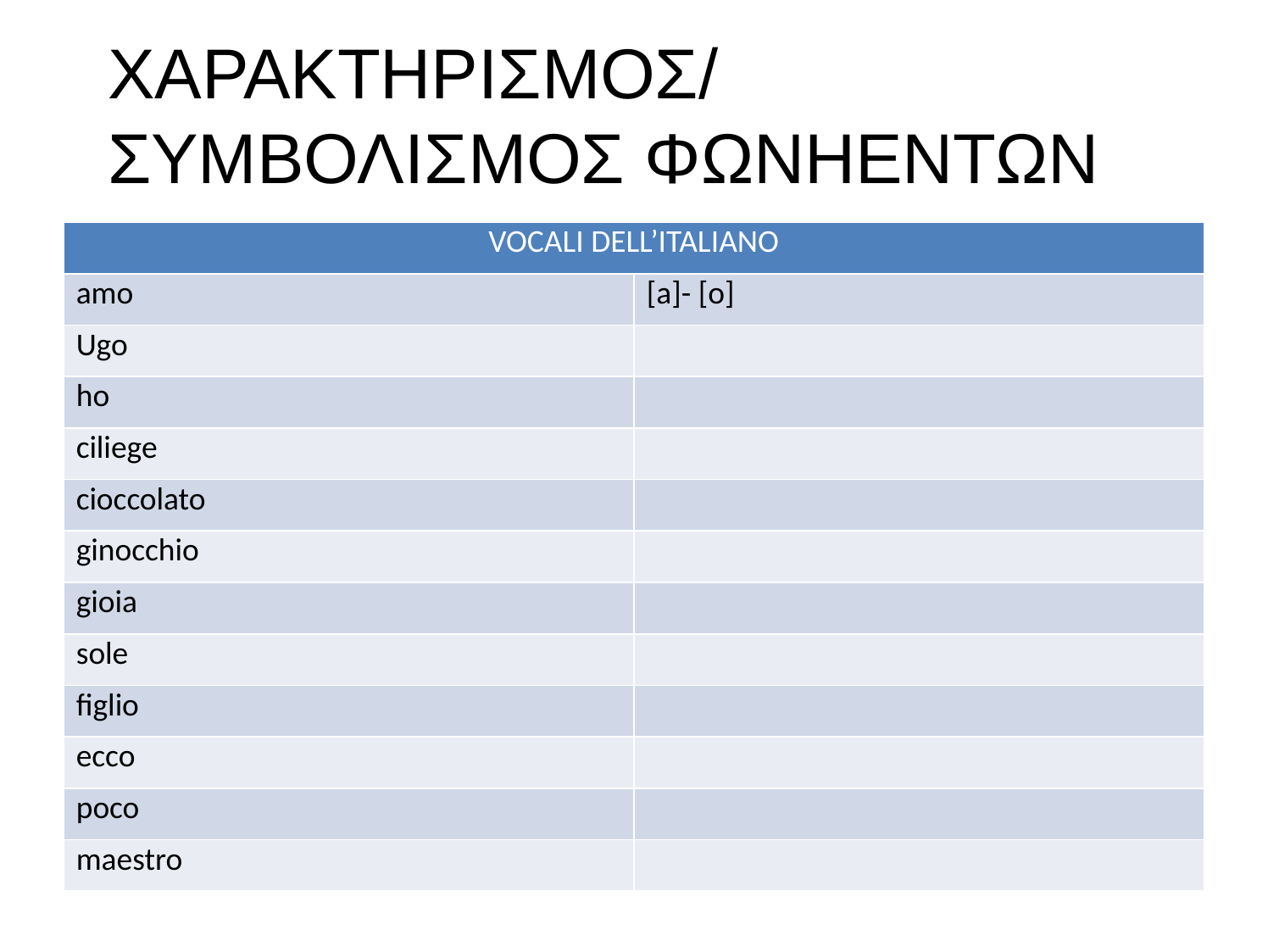

| VOCALI DELL’ITALIANO |  |
| --- | --- |
| amo | [a]- [o] |
| Ugo |  |
| ho |  |
| ciliege |  |
| cioccolato |  |
| ginocchio |  |
| gioia |  |
| sole |  |
| figlio |  |
| ecco |  |
| poco |  |
| maestro |  |
# ΧΑΡΑΚΤΗΡΙΣΜΟΣ/ΣΥΜΒΟΛΙΣΜΟΣ ΦΩΝΗΕΝΤΩΝ